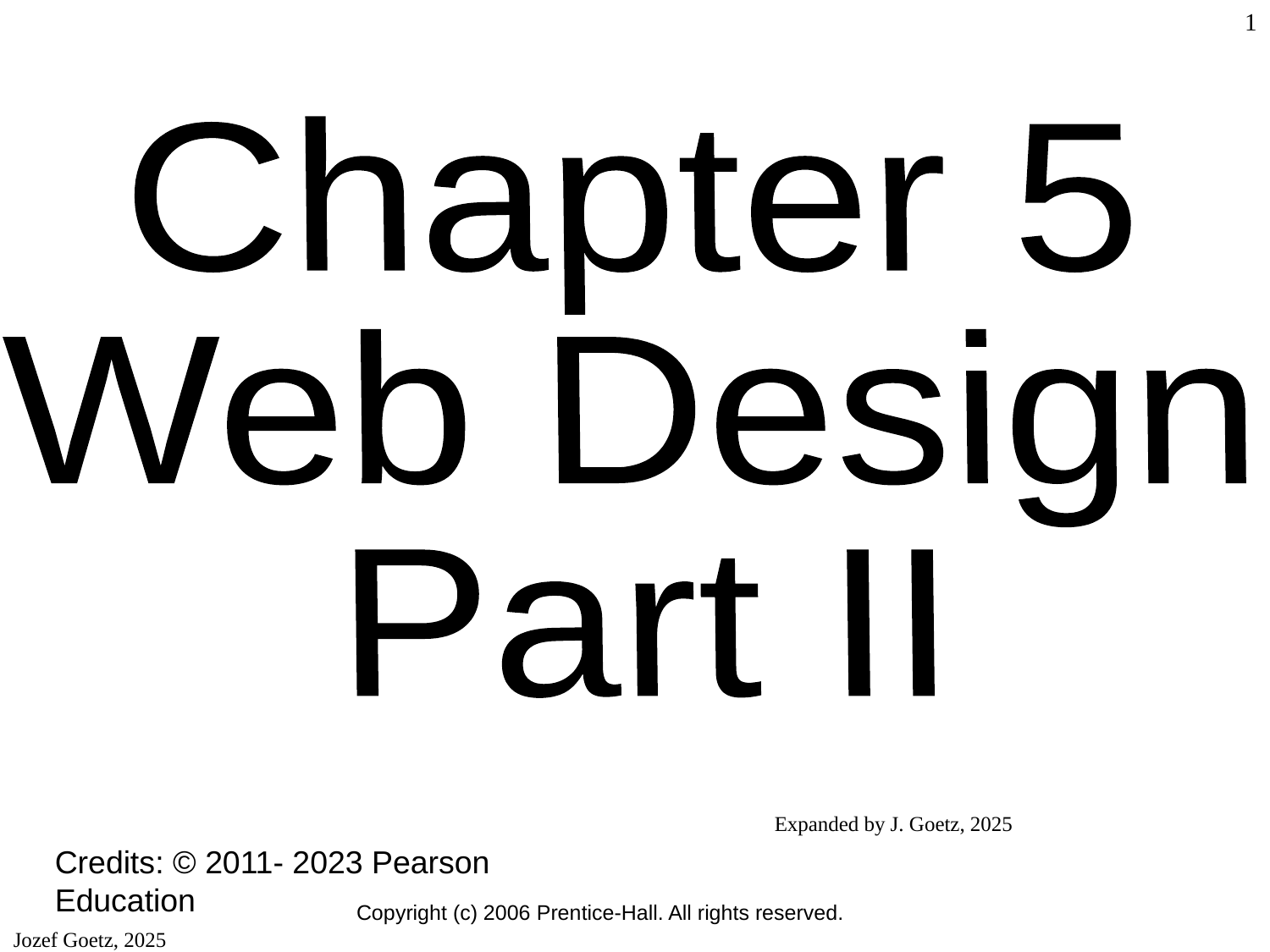

1
Chapter 5
Web Design
Part II

Expanded by J. Goetz, 2025
Credits: © 2011- 2023 Pearson Education
Copyright (c) 2006 Prentice-Hall. All rights reserved.